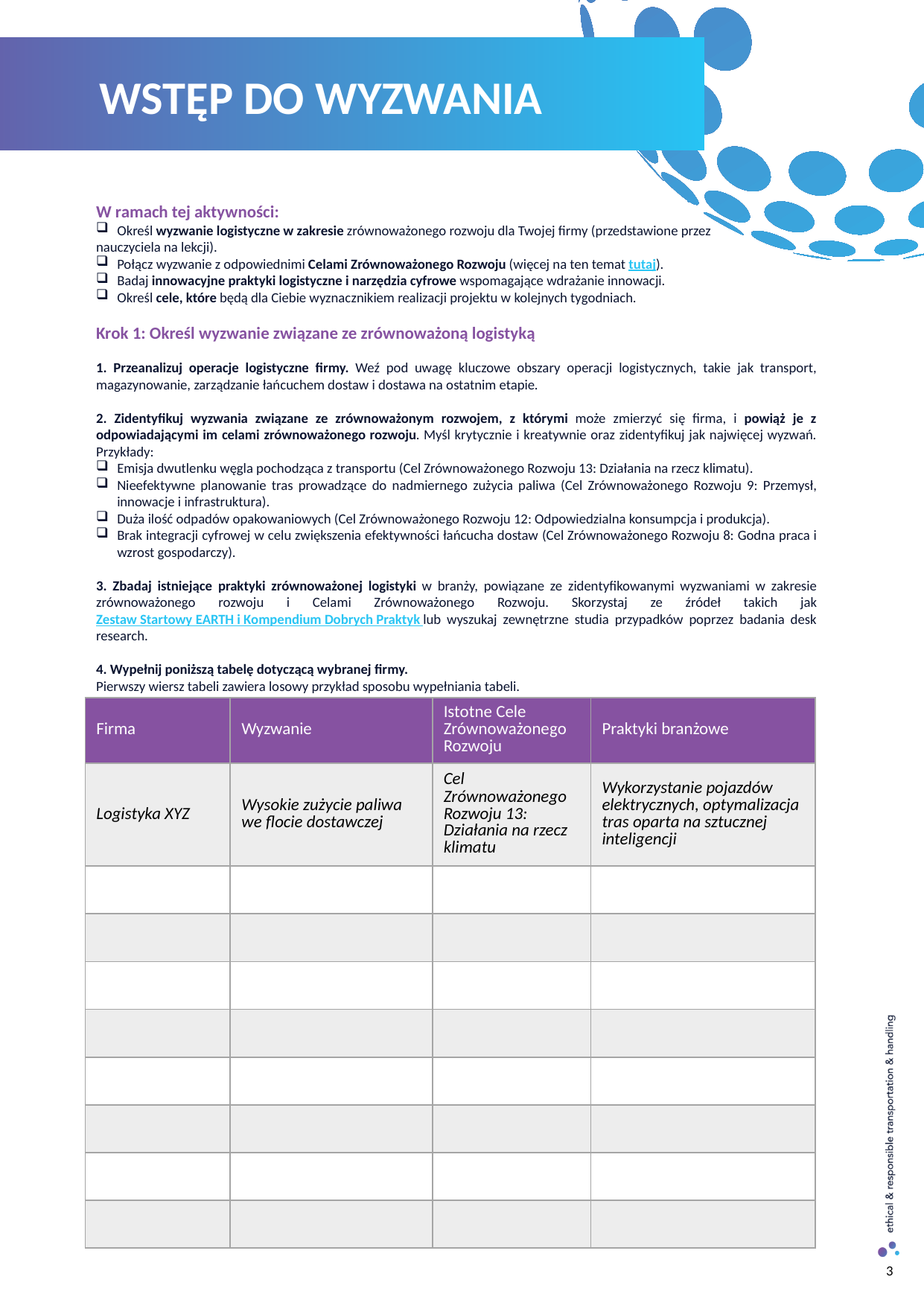

WSTĘP DO WYZWANIA
W ramach tej aktywności:
Określ wyzwanie logistyczne w zakresie zrównoważonego rozwoju dla Twojej firmy (przedstawione przez
nauczyciela na lekcji).
Połącz wyzwanie z odpowiednimi Celami Zrównoważonego Rozwoju (więcej na ten temat tutaj).
Badaj innowacyjne praktyki logistyczne i narzędzia cyfrowe wspomagające wdrażanie innowacji.
Określ cele, które będą dla Ciebie wyznacznikiem realizacji projektu w kolejnych tygodniach.

Krok 1: Określ wyzwanie związane ze zrównoważoną logistyką

1. Przeanalizuj operacje logistyczne firmy. Weź pod uwagę kluczowe obszary operacji logistycznych, takie jak transport, magazynowanie, zarządzanie łańcuchem dostaw i dostawa na ostatnim etapie.

2. Zidentyfikuj wyzwania związane ze zrównoważonym rozwojem, z którymi może zmierzyć się firma, i powiąż je z odpowiadającymi im celami zrównoważonego rozwoju. Myśl krytycznie i kreatywnie oraz zidentyfikuj jak najwięcej wyzwań. Przykłady:
Emisja dwutlenku węgla pochodząca z transportu (Cel Zrównoważonego Rozwoju 13: Działania na rzecz klimatu).
Nieefektywne planowanie tras prowadzące do nadmiernego zużycia paliwa (Cel Zrównoważonego Rozwoju 9: Przemysł, innowacje i infrastruktura).
Duża ilość odpadów opakowaniowych (Cel Zrównoważonego Rozwoju 12: Odpowiedzialna konsumpcja i produkcja).
Brak integracji cyfrowej w celu zwiększenia efektywności łańcucha dostaw (Cel Zrównoważonego Rozwoju 8: Godna praca i wzrost gospodarczy).

3. Zbadaj istniejące praktyki zrównoważonej logistyki w branży, powiązane ze zidentyfikowanymi wyzwaniami w zakresie zrównoważonego rozwoju i Celami Zrównoważonego Rozwoju. Skorzystaj ze źródeł takich jak Zestaw Startowy EARTH i Kompendium Dobrych Praktyk lub wyszukaj zewnętrzne studia przypadków poprzez badania desk research.

4. Wypełnij poniższą tabelę dotyczącą wybranej firmy.
Pierwszy wiersz tabeli zawiera losowy przykład sposobu wypełniania tabeli.

| Firma | Wyzwanie | Istotne Cele Zrównoważonego Rozwoju | Praktyki branżowe |
| --- | --- | --- | --- |
| Logistyka XYZ | Wysokie zużycie paliwa we flocie dostawczej | Cel Zrównoważonego Rozwoju 13: Działania na rzecz klimatu | Wykorzystanie pojazdów elektrycznych, optymalizacja tras oparta na sztucznej inteligencji |
|  |  |  |  |
|  |  |  |  |
|  |  |  |  |
|  |  |  |  |
|  |  |  |  |
|  |  |  |  |
|  |  |  |  |
|  |  |  |  |
3